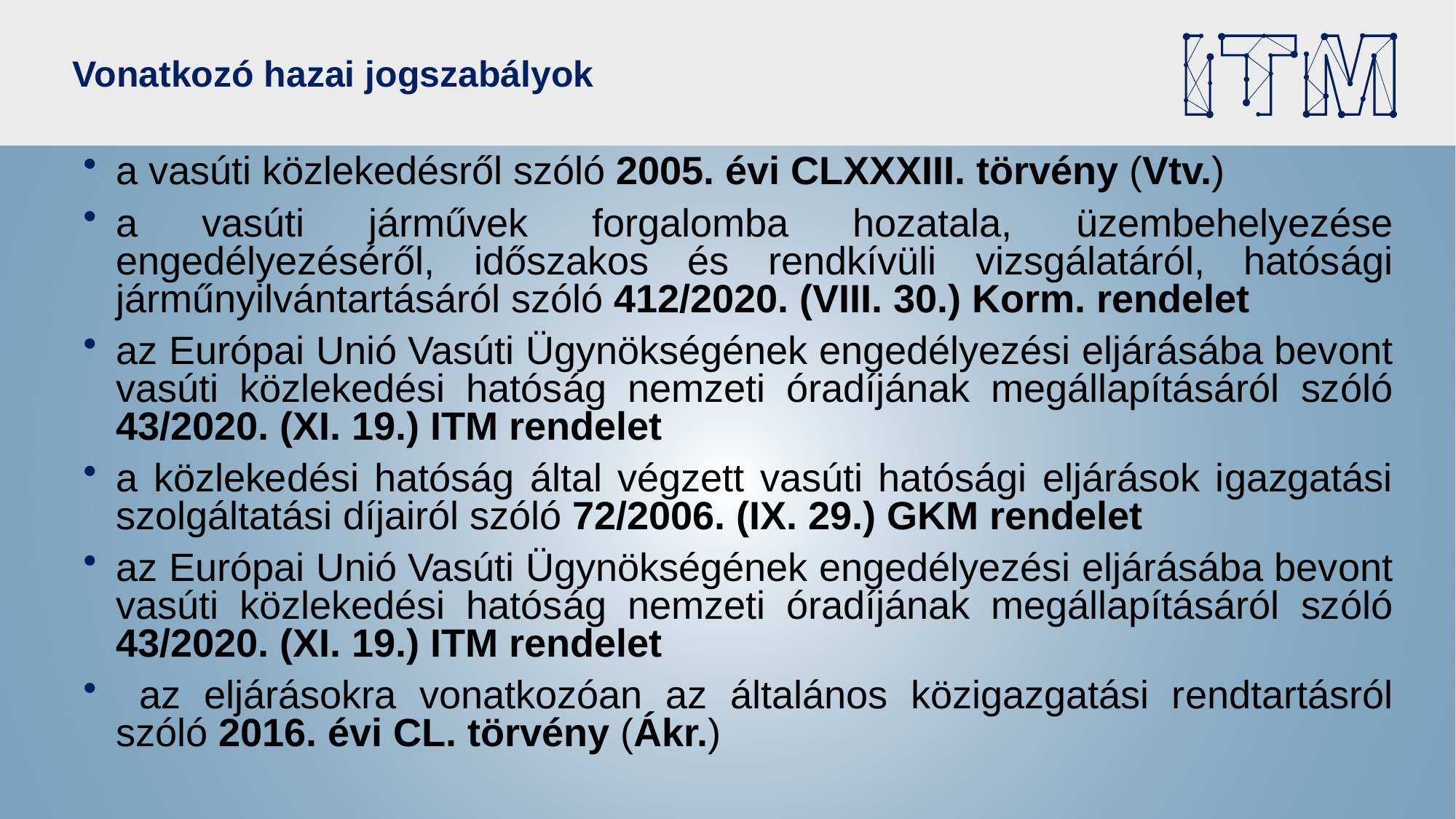

# Vonatkozó hazai jogszabályok

a vasúti közlekedésről szóló 2005. évi CLXXXIII. törvény (Vtv.)
a vasúti járművek forgalomba hozatala, üzembehelyezése engedélyezéséről, időszakos és rendkívüli vizsgálatáról, hatósági járműnyilvántartásáról szóló 412/2020. (VIII. 30.) Korm. rendelet
az Európai Unió Vasúti Ügynökségének engedélyezési eljárásába bevont vasúti közlekedési hatóság nemzeti óradíjának megállapításáról szóló 43/2020. (XI. 19.) ITM rendelet
a közlekedési hatóság által végzett vasúti hatósági eljárások igazgatási szolgáltatási díjairól szóló 72/2006. (IX. 29.) GKM rendelet
az Európai Unió Vasúti Ügynökségének engedélyezési eljárásába bevont vasúti közlekedési hatóság nemzeti óradíjának megállapításáról szóló 43/2020. (XI. 19.) ITM rendelet
 az eljárásokra vonatkozóan az általános közigazgatási rendtartásról szóló 2016. évi CL. törvény (Ákr.)